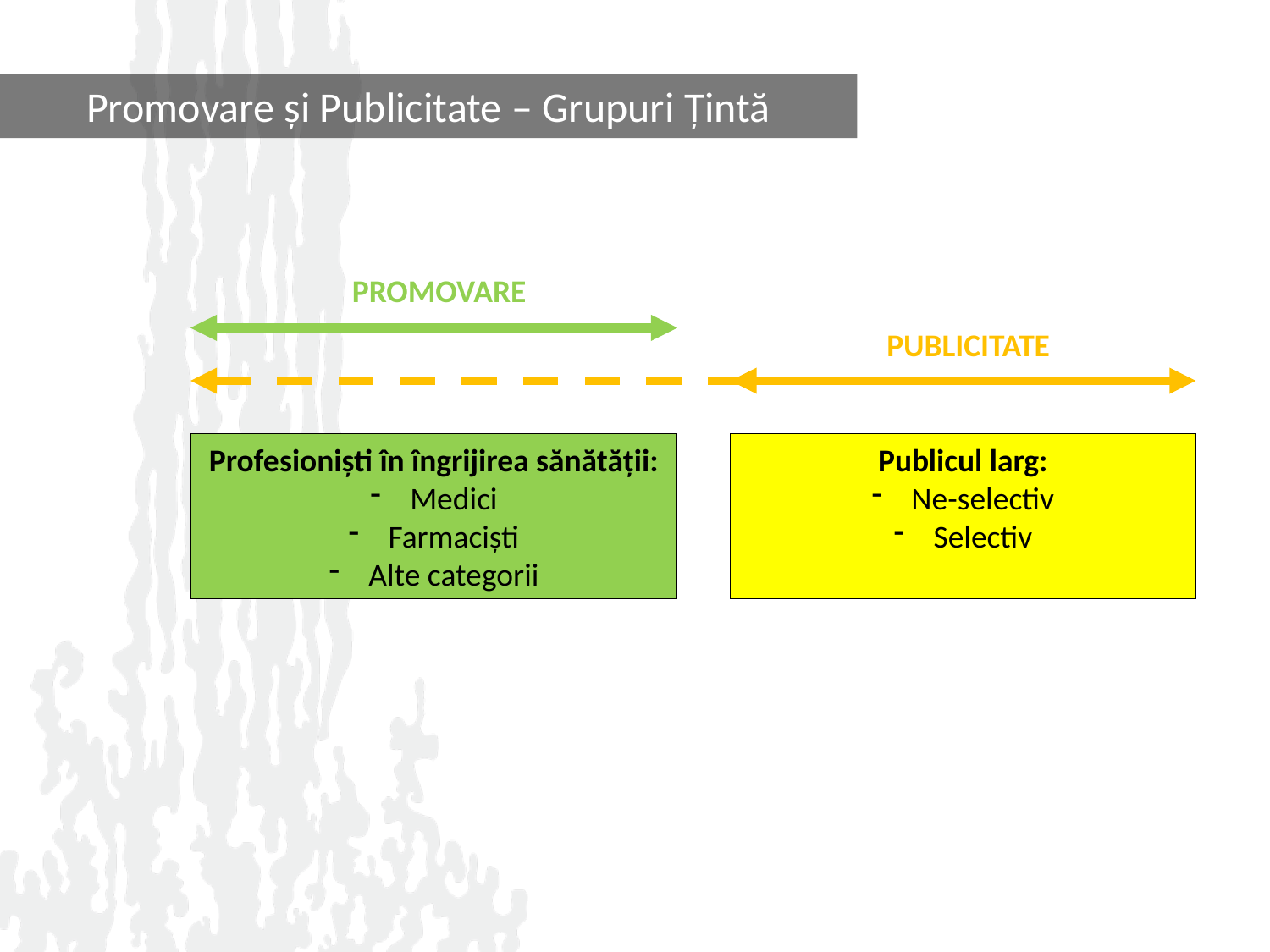

Promovare și Publicitate – Grupuri Țintă
PROMOVARE
PUBLICITATE
Profesioniști în îngrijirea sănătății:
Medici
Farmaciști
Alte categorii
Publicul larg:
Ne-selectiv
Selectiv